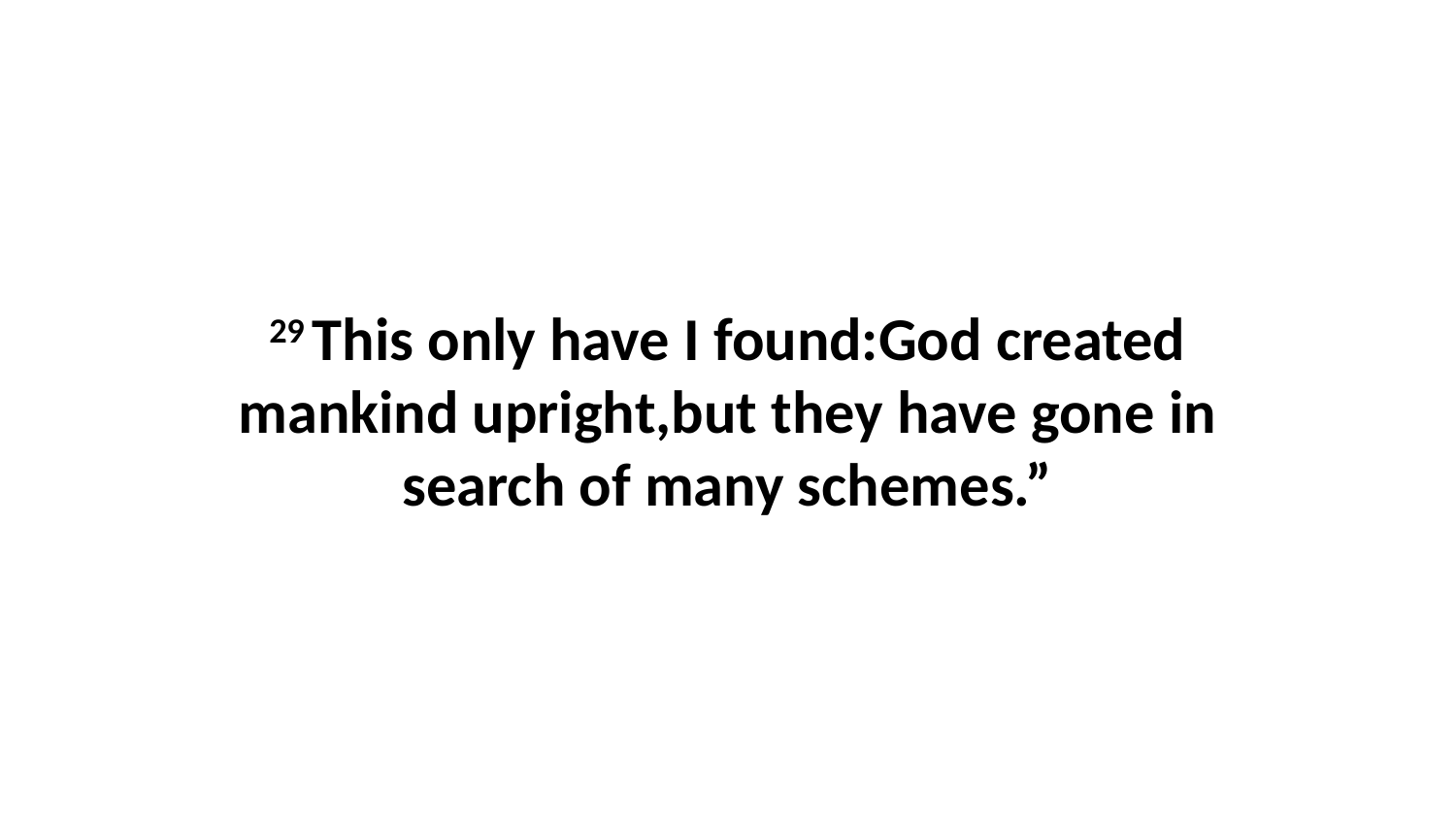

29 This only have I found:God created mankind upright,but they have gone in search of many schemes.”